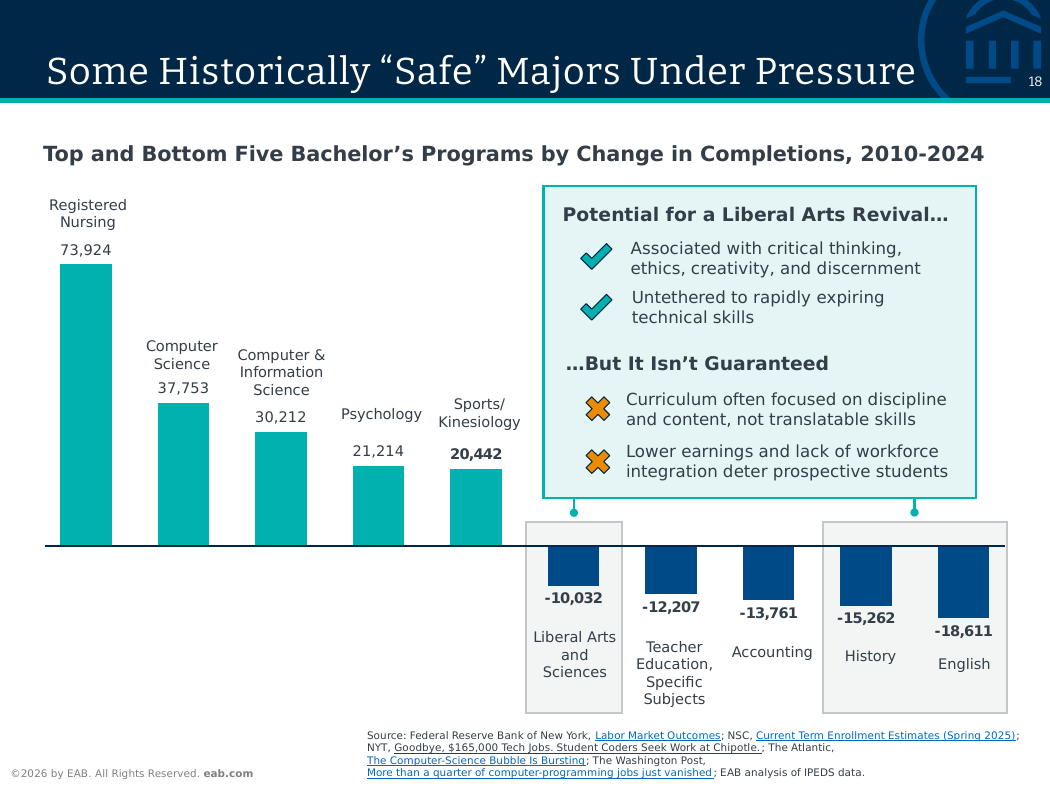

# Some Historically “Safe” Majors Under Pressure
Top and Bottom Five Bachelor’s Programs by Change in Completions, 2010-2024

Registered Nursing
Potential for a Liberal Arts Revival…

### Chart

| Category | Column3 |
|---|---|
| Registered Nursing | 73924.0 |
| Computer Science | 37753.0 |
| Computer and Information Sciences  | 30212.0 |
| Psychology | 21214.0 |
| Sports, Kinesiology, Physical Education | 20442.0 |
| Liberal Arts and Humanities | -10032.0 |
| Teacher Education, Specific Subjects | -12207.0 |
| Accounting  | -13761.0 |
| History | -15262.0 |
| English Language/Literature | -18611.0 |
Associated with critical thinking, ethics, creativity, and discernment

Untethered to rapidly expiring technical skills

Computer Science
Computer & Information Science
…But It Isn’t Guaranteed
Curriculum often focused on discipline and content, not translatable skills

Sports/
Kinesiology
Psychology
Lower earnings and lack of workforce integration deter prospective students

Liberal Arts and Sciences
Teacher Education, Specific Subjects
Accounting
History
English
Source: Federal Reserve Bank of New York, Labor Market Outcomes; NSC, Current Term Enrollment Estimates (Spring 2025); NYT, Goodbye, $165,000 Tech Jobs. Student Coders Seek Work at Chipotle.; The Atlantic, The Computer-Science Bubble Is Bursting; The Washington Post, More than a quarter of computer-programming jobs just vanished; EAB analysis of IPEDS data.